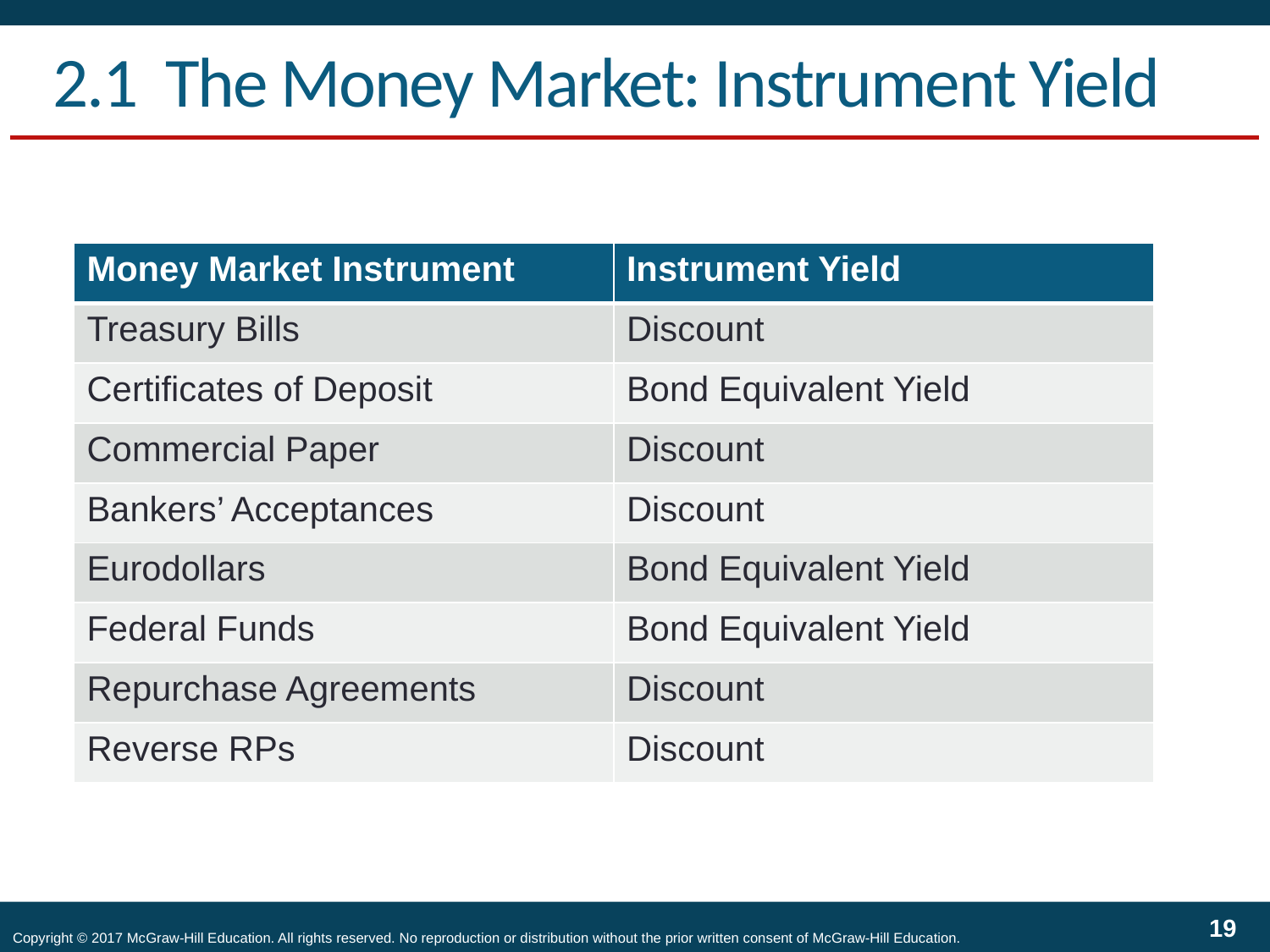

# 2.1  The Money Market: Instrument Yield
| Money Market Instrument | Instrument Yield |
| --- | --- |
| Treasury Bills | Discount |
| Certificates of Deposit | Bond Equivalent Yield |
| Commercial Paper | Discount |
| Bankers’ Acceptances | Discount |
| Eurodollars | Bond Equivalent Yield |
| Federal Funds | Bond Equivalent Yield |
| Repurchase Agreements | Discount |
| Reverse RPs | Discount |